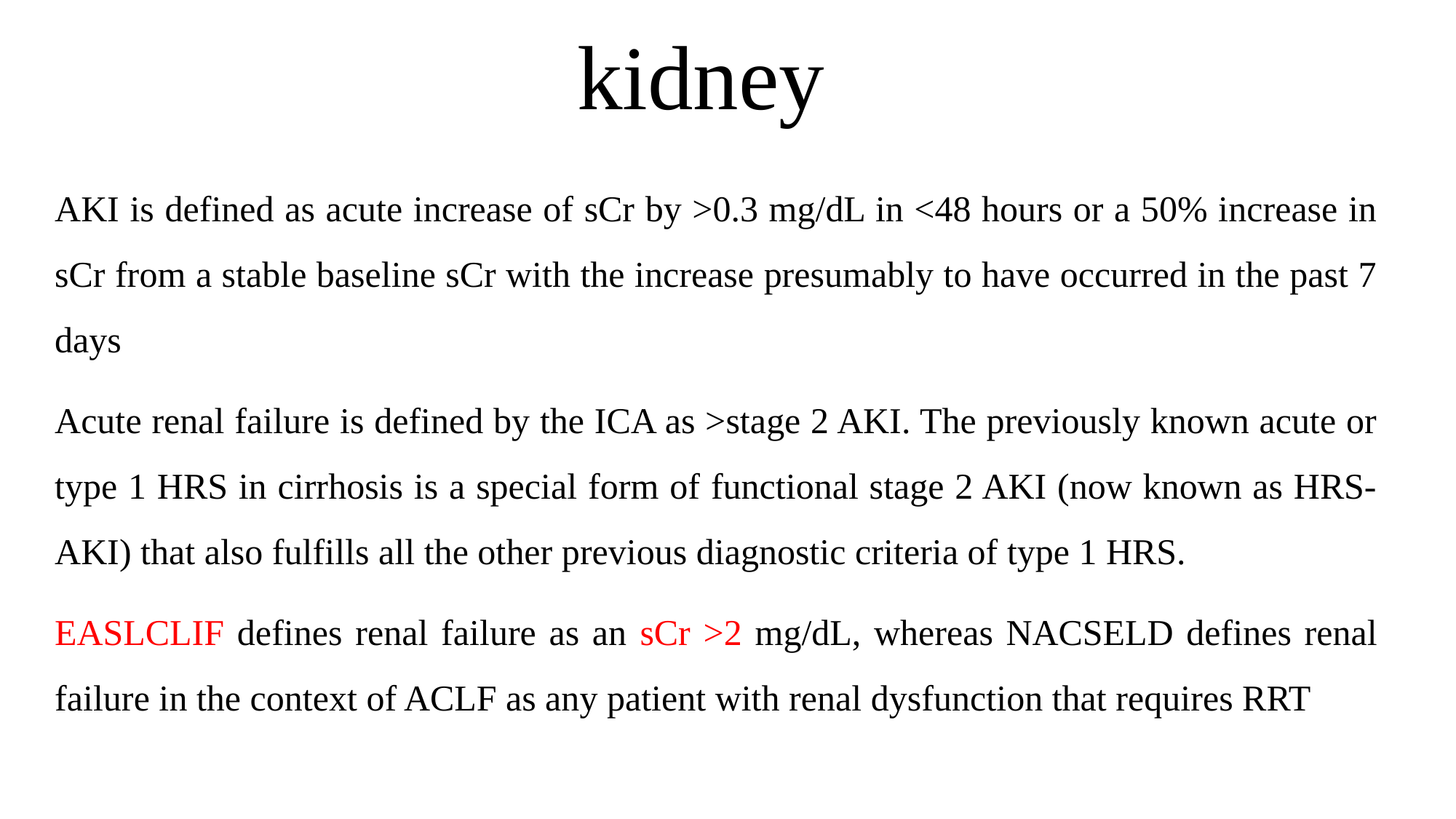

# kidney
AKI is defined as acute increase of sCr by >0.3 mg/dL in <48 hours or a 50% increase in sCr from a stable baseline sCr with the increase presumably to have occurred in the past 7 days
Acute renal failure is defined by the ICA as >stage 2 AKI. The previously known acute or type 1 HRS in cirrhosis is a special form of functional stage 2 AKI (now known as HRS-AKI) that also fulfills all the other previous diagnostic criteria of type 1 HRS.
EASLCLIF defines renal failure as an sCr >2 mg/dL, whereas NACSELD defines renal failure in the context of ACLF as any patient with renal dysfunction that requires RRT